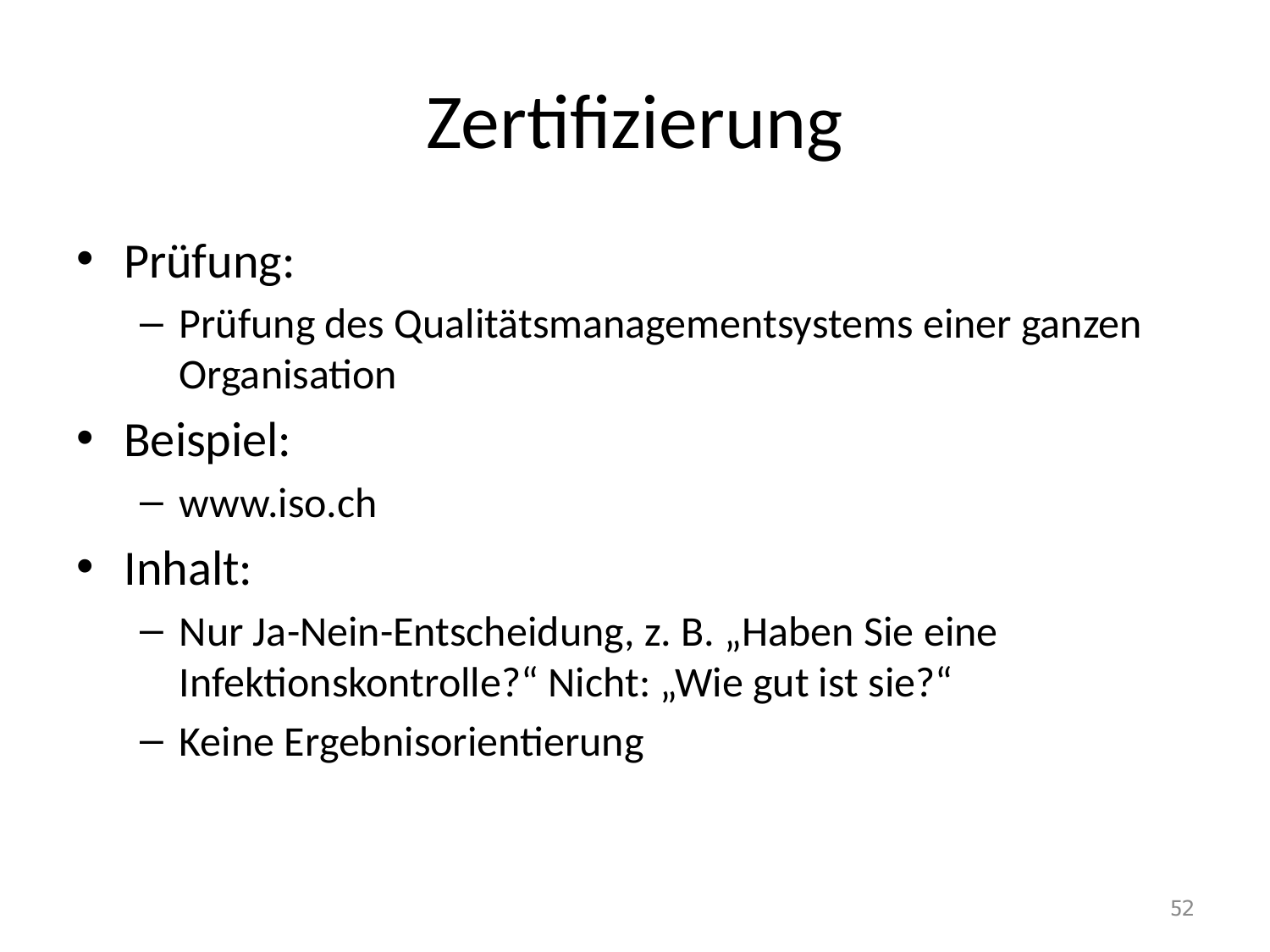

# Zertifizierung
Prüfung:
Prüfung des Qualitätsmanagementsystems einer ganzen Organisation
Beispiel:
www.iso.ch
Inhalt:
Nur Ja-Nein-Entscheidung, z. B. „Haben Sie eine Infektionskontrolle?“ Nicht: „Wie gut ist sie?“
Keine Ergebnisorientierung
52